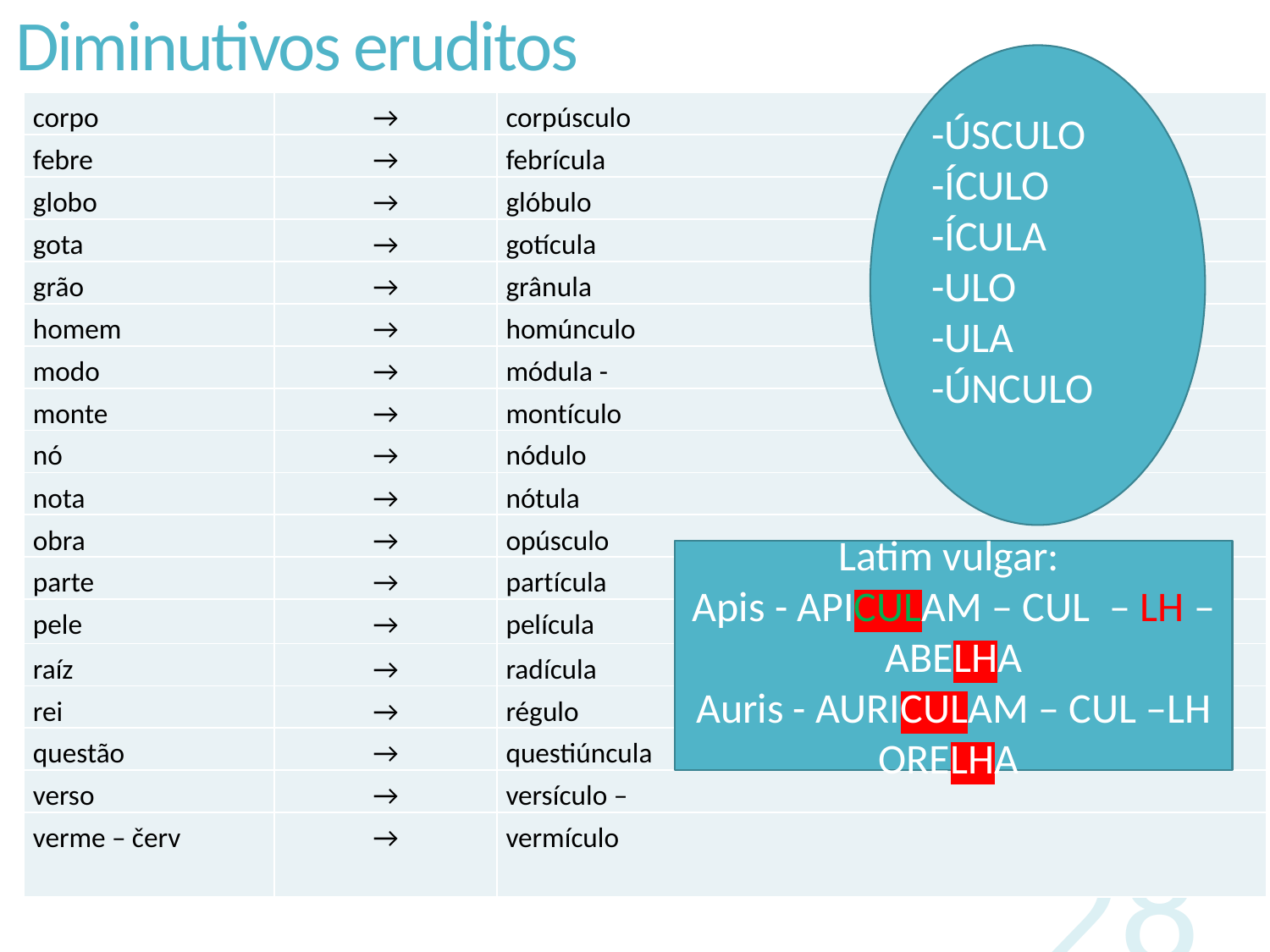

# Diminutivos eruditos
-ÚSCULO
-ÍCULO
-ÍCULA
-ULO
-ULA
-ÚNCULO

| corpo | → | corpúsculo |
| --- | --- | --- |
| febre | → | febrícula |
| globo | → | glóbulo |
| gota | → | gotícula |
| grão | → | grânula |
| homem | → | homúnculo |
| modo | → | módula - |
| monte | → | montículo |
| nó | → | nódulo |
| nota | → | nótula |
| obra | → | opúsculo |
| parte | → | partícula |
| pele | → | película |
| raíz | → | radícula |
| rei | → | régulo |
| questão | → | questiúncula |
| verso | → | versículo – |
| verme – červ | → | vermículo |
Latim vulgar:
Apis - APICULAM – CUL  – LH – ABELHA
Auris - AURICULAM – CUL –LH ORELHA
28